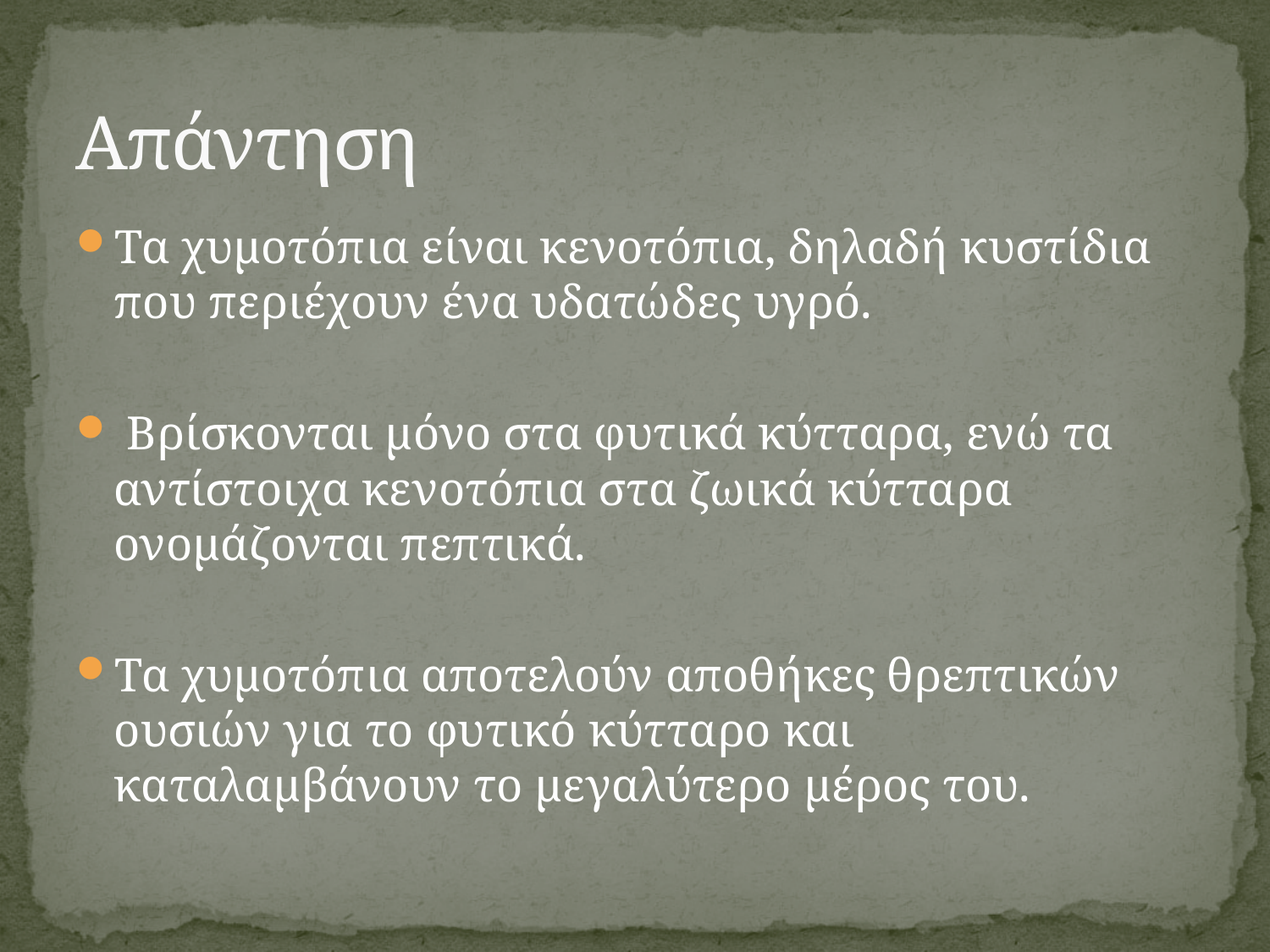

# Απάντηση
Τα χυμοτόπια είναι κενοτόπια, δηλαδή κυστίδια που περιέχουν ένα υδατώδες υγρό.

 Βρίσκονται μόνο στα φυτικά κύτταρα, ενώ τα αντίστοιχα κενοτόπια στα ζωικά κύτταρα ονομάζονται πεπτικά.

Τα χυμοτόπια αποτελούν αποθήκες θρεπτικών ουσιών για το φυτικό κύτταρο και καταλαμβάνουν το μεγαλύτερο μέρος του.